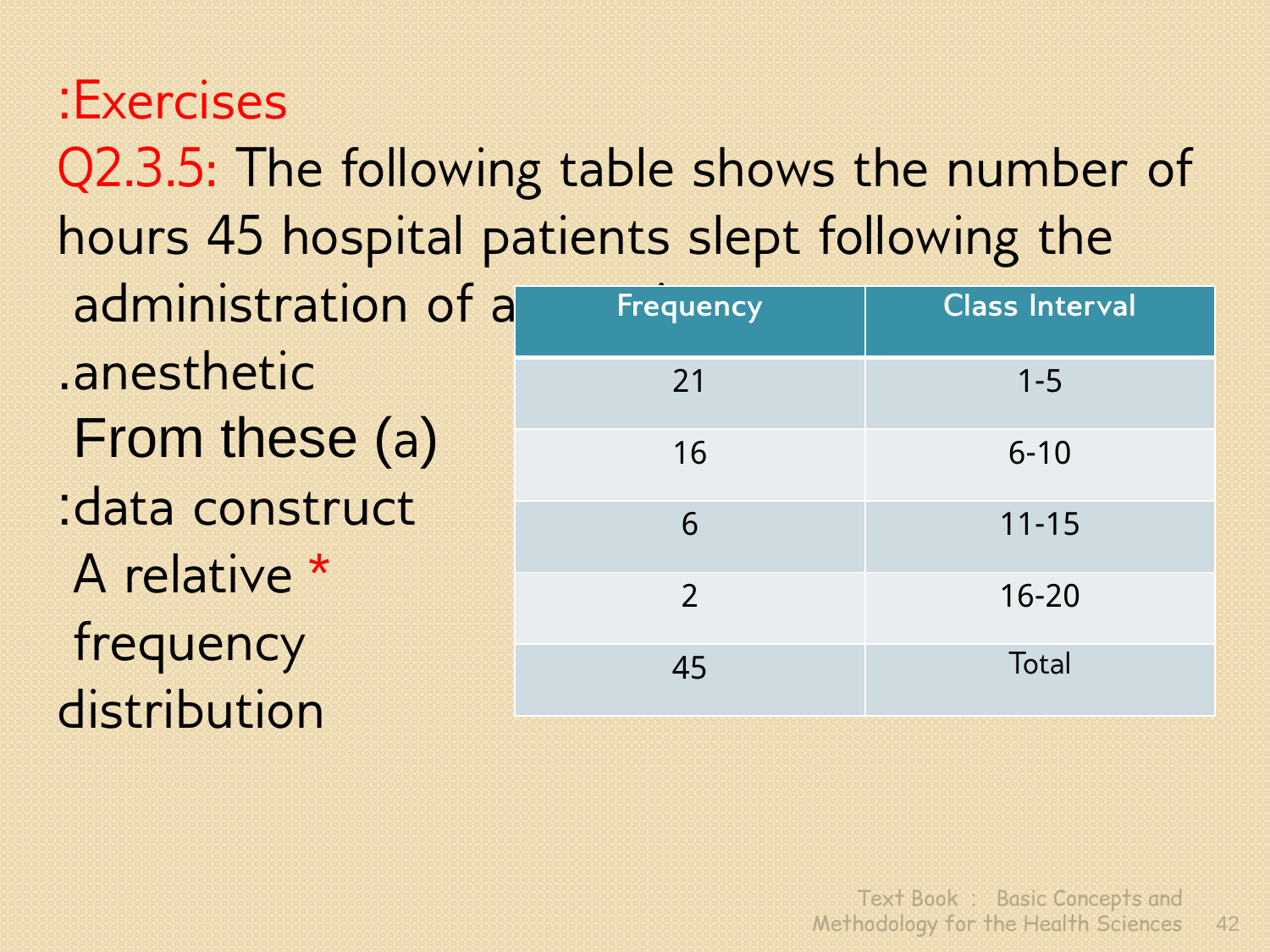

Exercises:
Q2.3.5: The following table shows the number of hours 45 hospital patients slept following the administration of a certain
anesthetic.
(a) From these
data construct:
* A relative
frequency
distribution

| Frequency | Class Interval |
| --- | --- |
| 21 | 1-5 |
| 16 | 6-10 |
| 6 | 11-15 |
| 2 | 16-20 |
| 45 | Total |
Text Book  :   Basic Concepts and Methodology for the Health Sciences
42